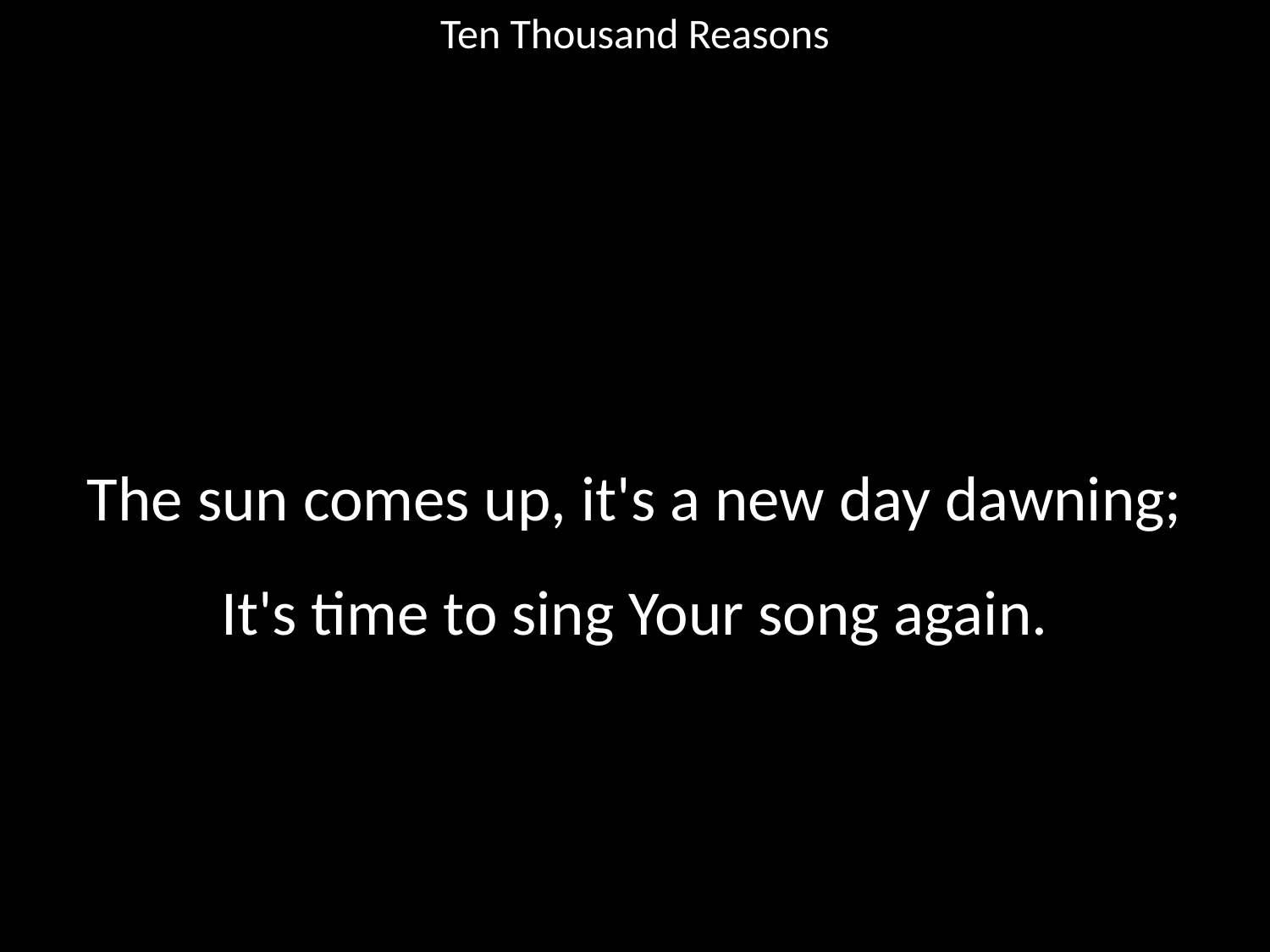

Ten Thousand Reasons
#
The sun comes up, it's a new day dawning;
It's time to sing Your song again.